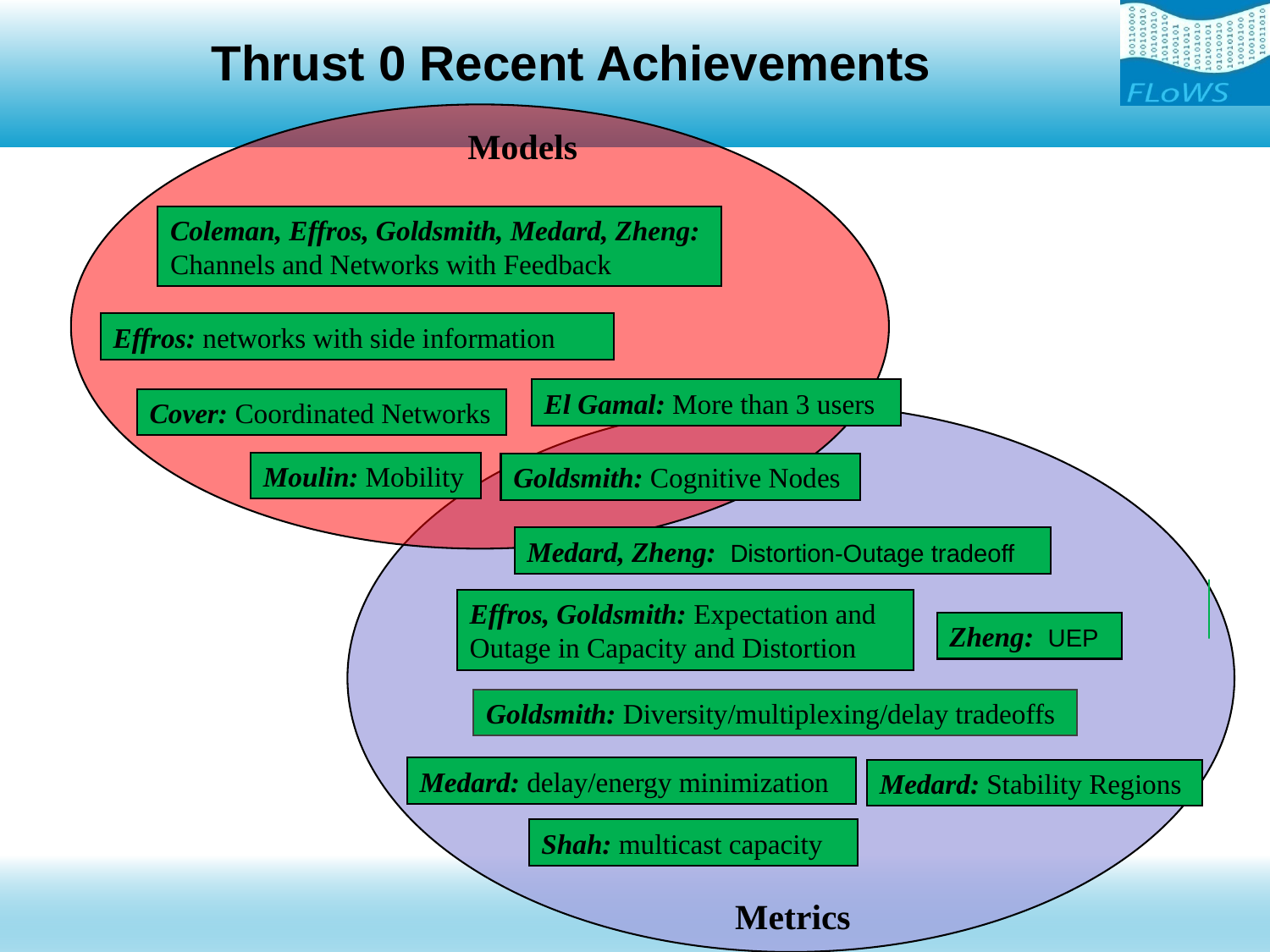

Thrust 0 Recent Achievements

Models
Coleman, Effros, Goldsmith, Medard, Zheng:
Channels and Networks with Feedback
Effros: networks with side information
El Gamal: More than 3 users
Cover: Coordinated Networks

Moulin: Mobility
Goldsmith: Cognitive Nodes
Medard, Zheng:  Distortion-Outage tradeoff

Effros, Goldsmith: Expectation and
Outage in Capacity and Distortion
Zheng:  UEP
Goldsmith: Diversity/multiplexing/delay tradeoffs
Medard: delay/energy minimization
Medard: Stability Regions
Shah: multicast capacity
Metrics